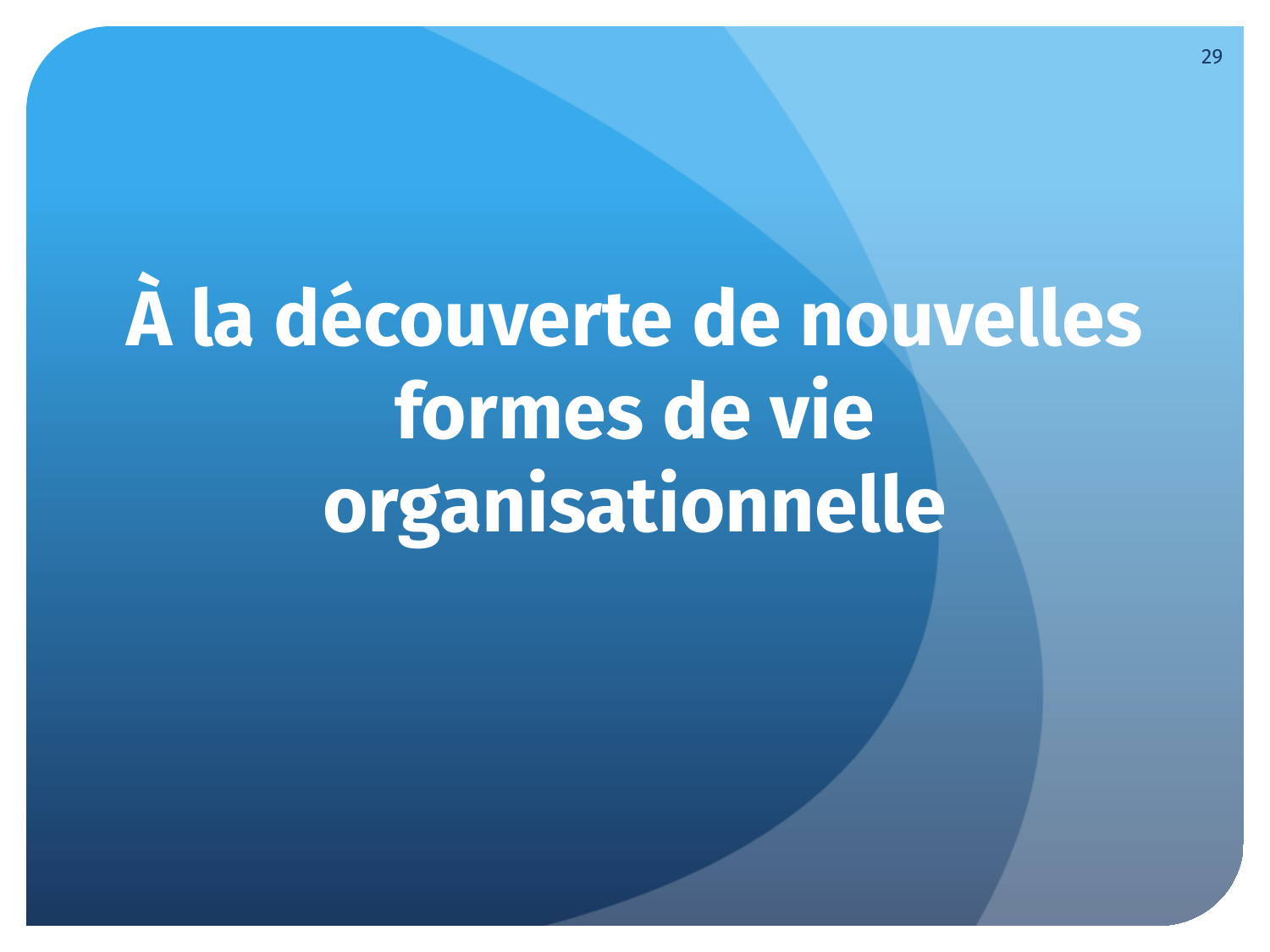

29
# À la découverte de nouvelles formes de vie organisationnelle